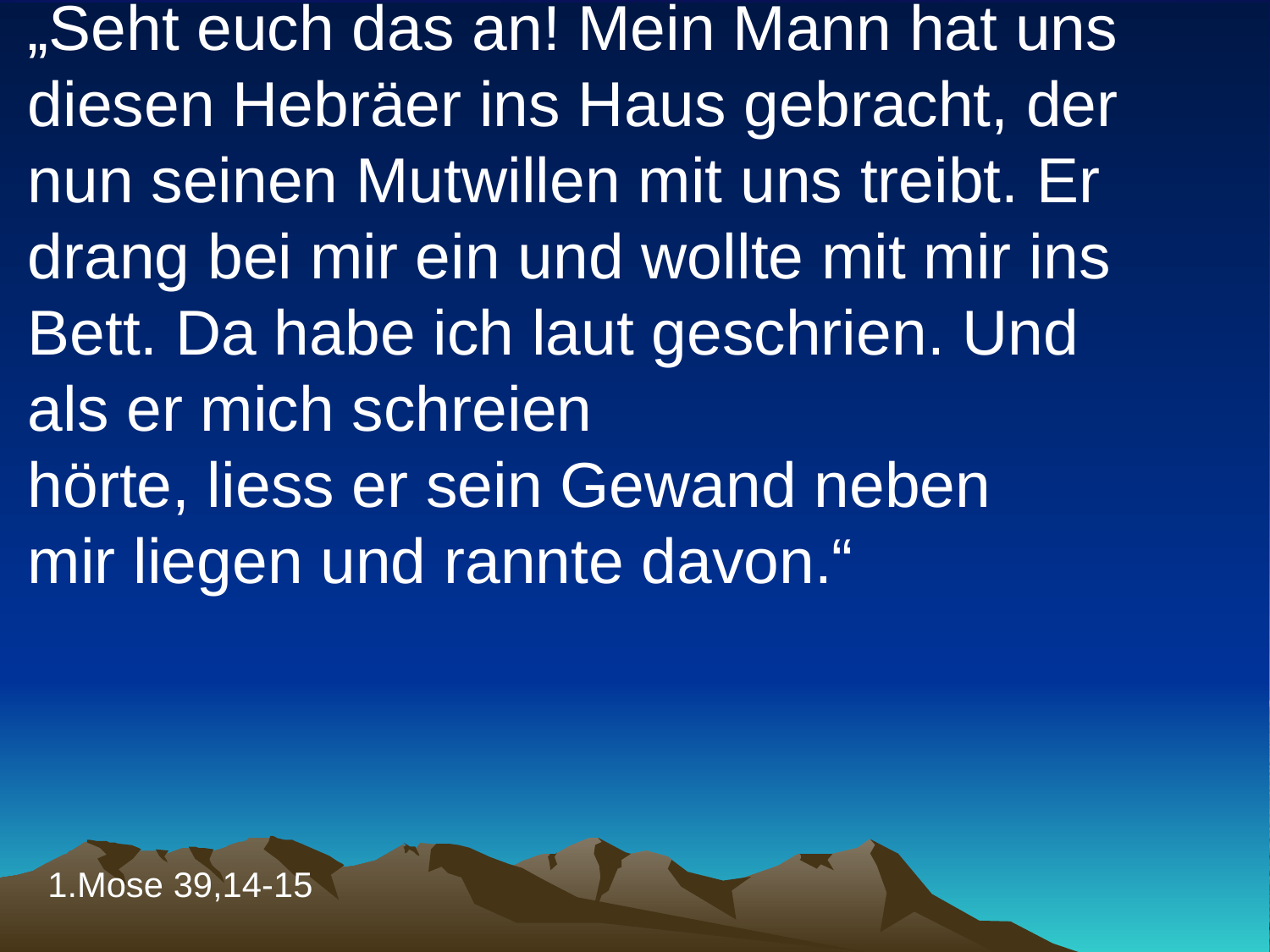

# „Seht euch das an! Mein Mann hat uns diesen Hebräer ins Haus gebracht, der nun seinen Mutwillen mit uns treibt. Er drang bei mir ein und wollte mit mir ins Bett. Da habe ich laut geschrien. Und als er mich schreien hörte, liess er sein Gewand neben mir liegen und rannte davon.“
1.Mose 39,14-15